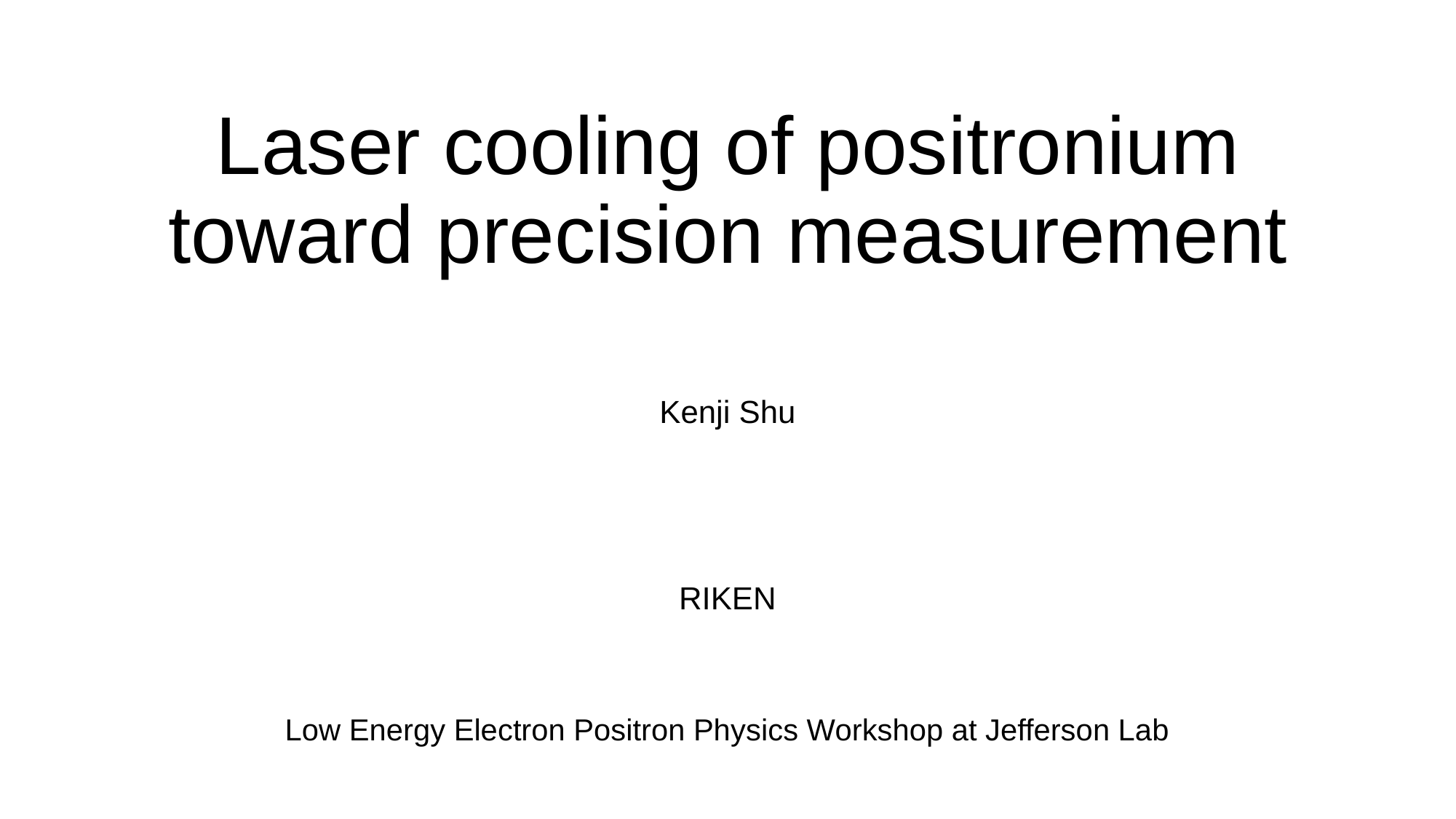

# Laser cooling of positronium toward precision measurement
Kenji Shu
RIKEN
Low Energy Electron Positron Physics Workshop at Jefferson Lab